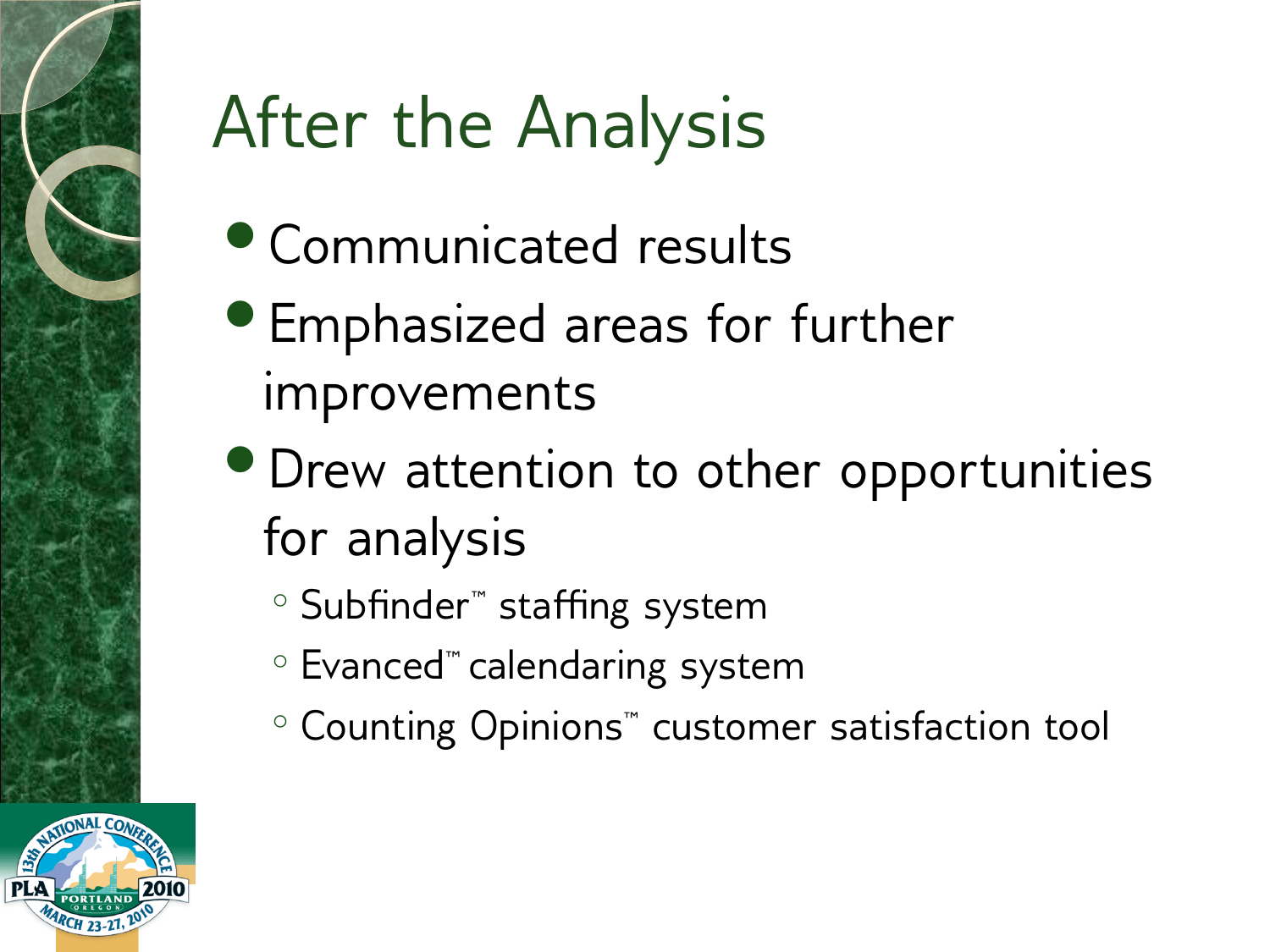

After the Analysis
Communicated results
Emphasized areas for further improvements
Drew attention to other opportunities for analysis
Subfinder™ staffing system
Evanced™ calendaring system
Counting Opinions™ customer satisfaction tool